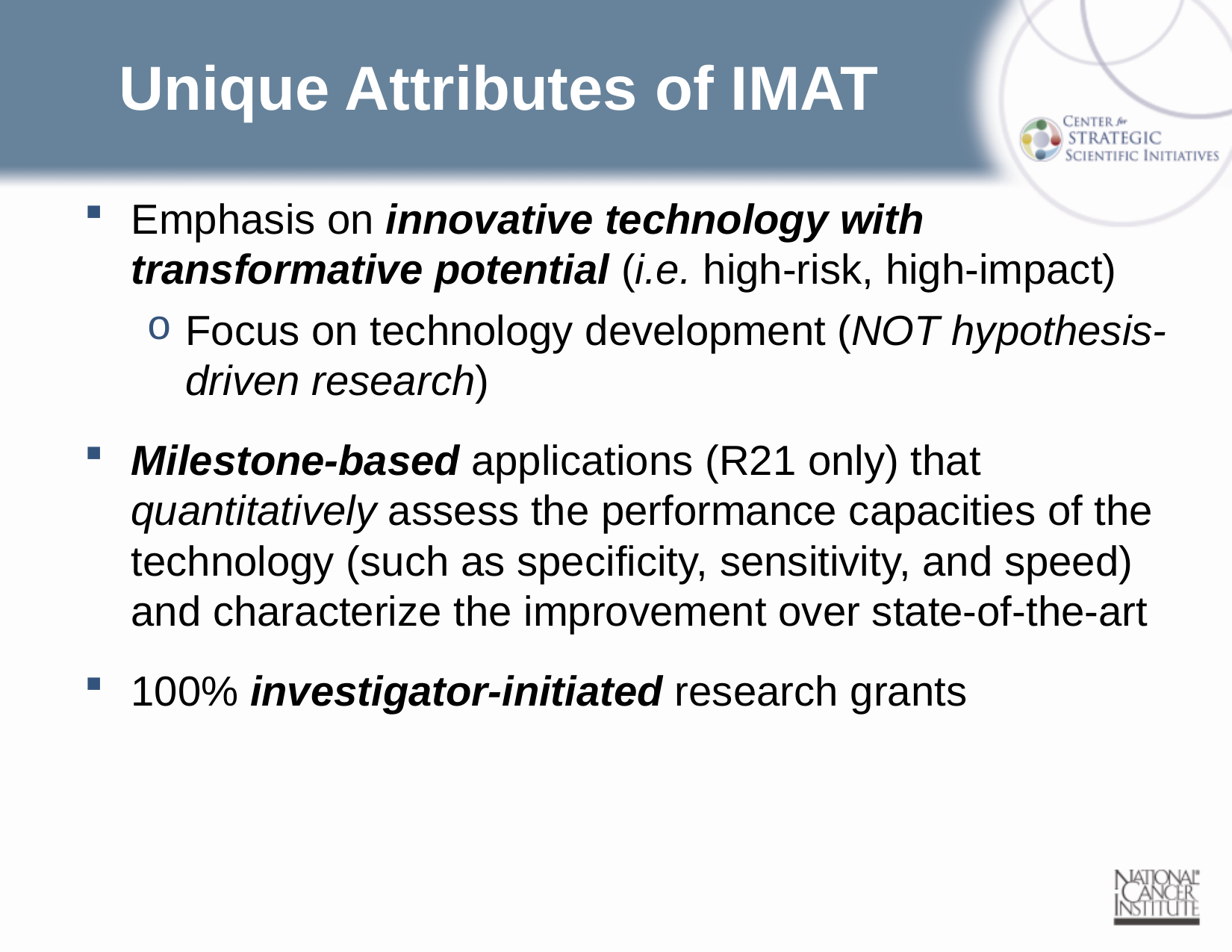

# Unique Attributes of IMAT
Emphasis on innovative technology with transformative potential (i.e. high-risk, high-impact)
Focus on technology development (NOT hypothesis-driven research)
Milestone-based applications (R21 only) that quantitatively assess the performance capacities of the technology (such as specificity, sensitivity, and speed) and characterize the improvement over state-of-the-art
100% investigator-initiated research grants